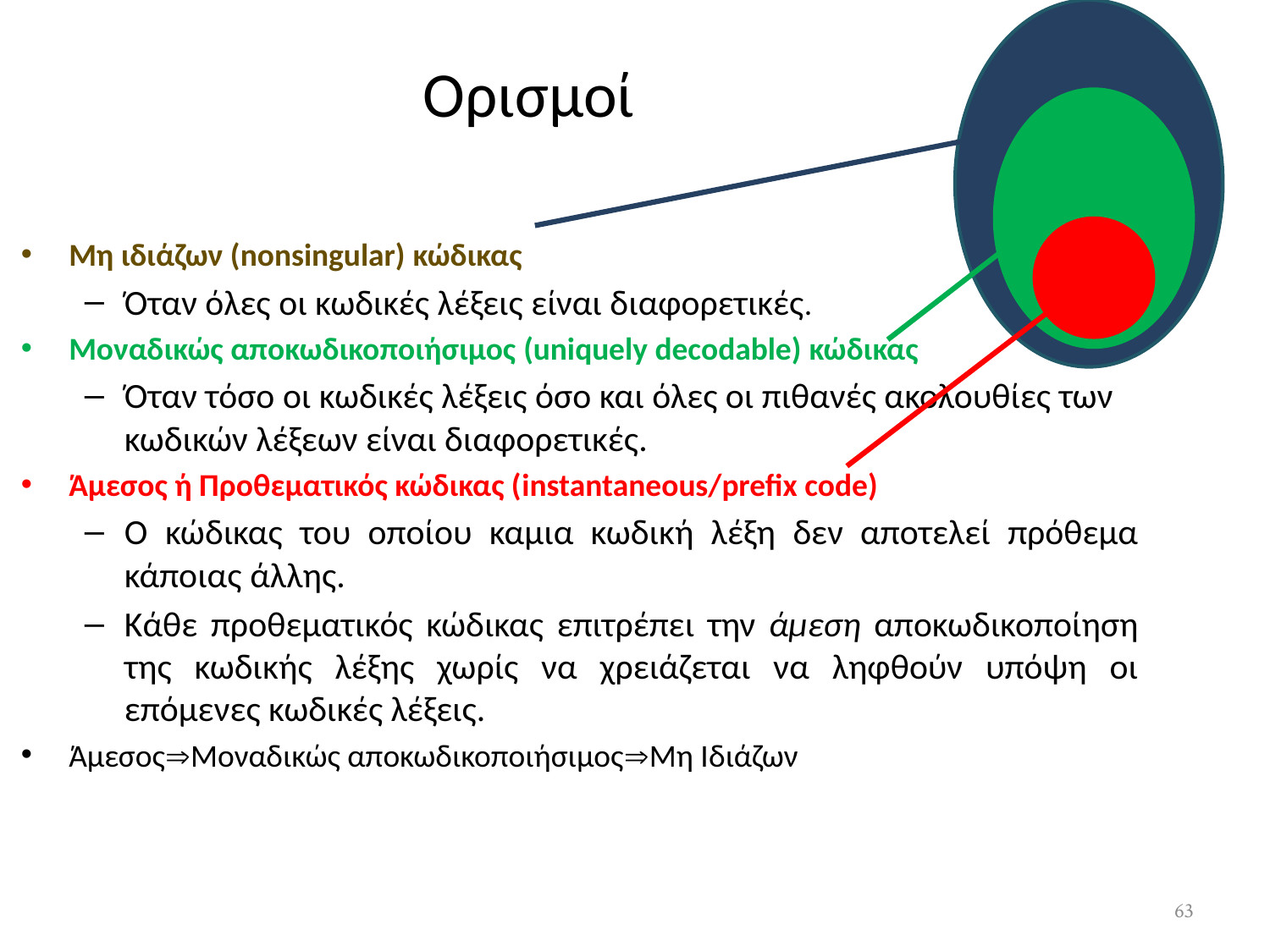

Ορισμοί

Μη ιδιάζων (nonsingular) κώδικας
Όταν όλες οι κωδικές λέξεις είναι διαφορετικές.
Μοναδικώς αποκωδικοποιήσιμος (uniquely decodable) κώδικας
Όταν τόσο οι κωδικές λέξεις όσο και όλες οι πιθανές ακολουθίες των κωδικών λέξεων είναι διαφορετικές.
Άμεσος ή Προθεματικός κώδικας (instantaneous/prefix code)
O κώδικας του οποίου καμια κωδική λέξη δεν αποτελεί πρόθεμα κάποιας άλλης.
Κάθε προθεματικός κώδικας επιτρέπει την άμεση αποκωδικοποίηση της κωδικής λέξης χωρίς να χρειάζεται να ληφθούν υπόψη οι επόμενες κωδικές λέξεις.
Άμεσος⇒Μοναδικώς αποκωδικοποιήσιμος⇒Μη Ιδιάζων
63